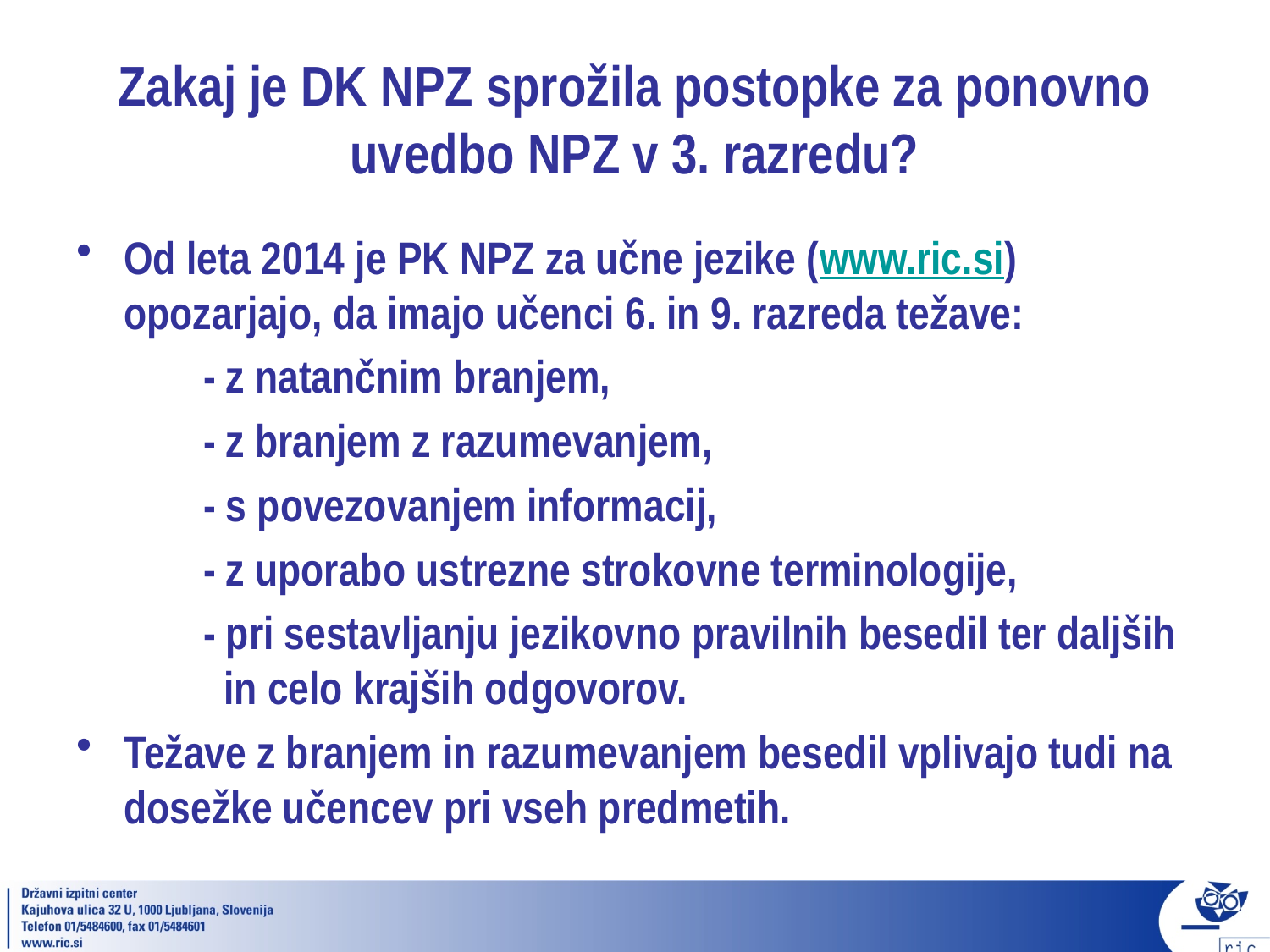

# Zakaj je DK NPZ sprožila postopke za ponovno uvedbo NPZ v 3. razredu?
Od leta 2014 je PK NPZ za učne jezike (www.ric.si) opozarjajo, da imajo učenci 6. in 9. razreda težave:
	- z natančnim branjem,
	- z branjem z razumevanjem,
	- s povezovanjem informacij,
	- z uporabo ustrezne strokovne terminologije,
	- pri sestavljanju jezikovno pravilnih besedil ter daljših 	  in celo krajših odgovorov.
Težave z branjem in razumevanjem besedil vplivajo tudi na dosežke učencev pri vseh predmetih.